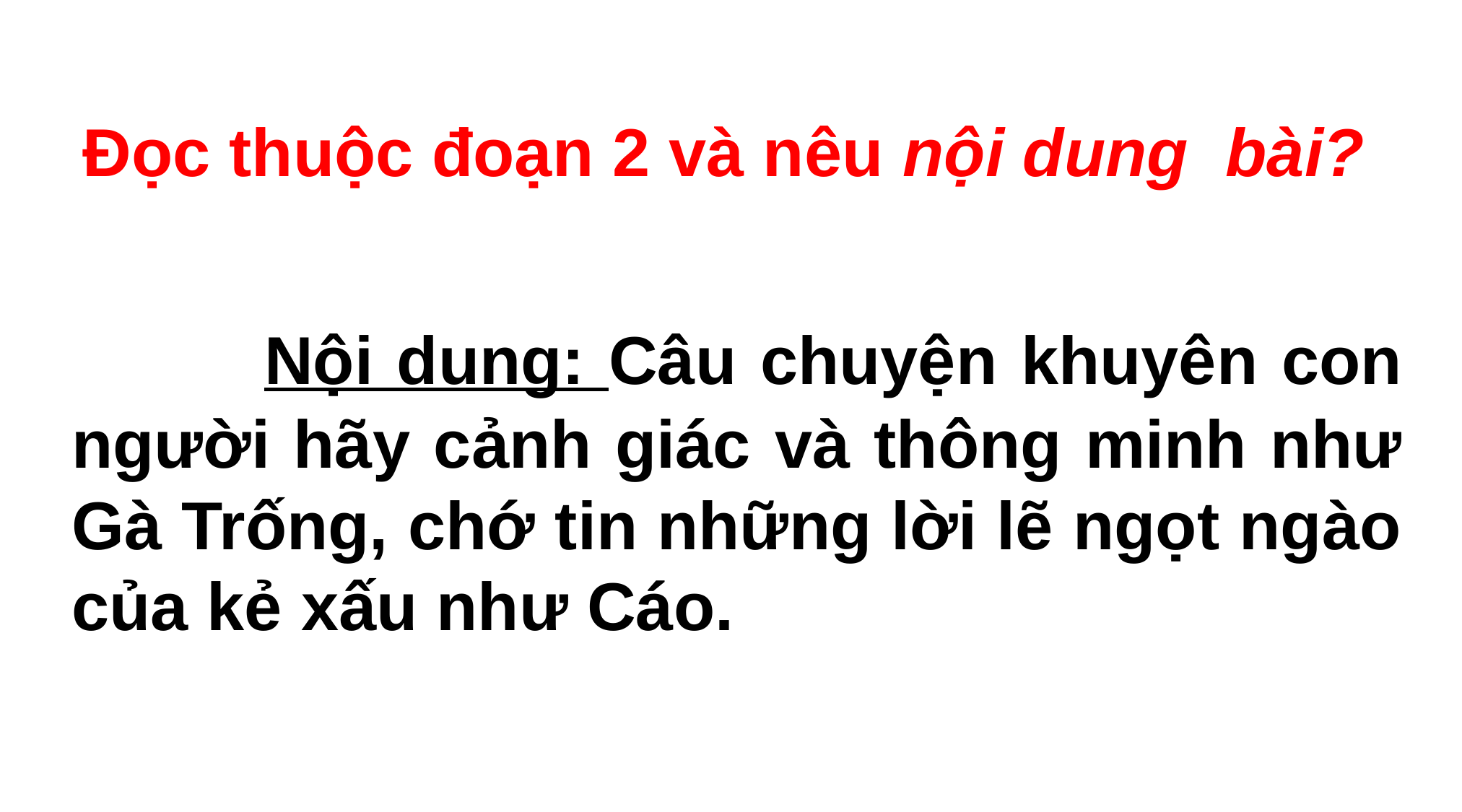

Đọc thuộc đoạn 2 và nêu nội dung  bài?
       Nội dung: Câu chuyện khuyên con người hãy cảnh giác và thông minh như Gà Trống, chớ tin những lời lẽ ngọt ngào của kẻ xấu như Cáo.